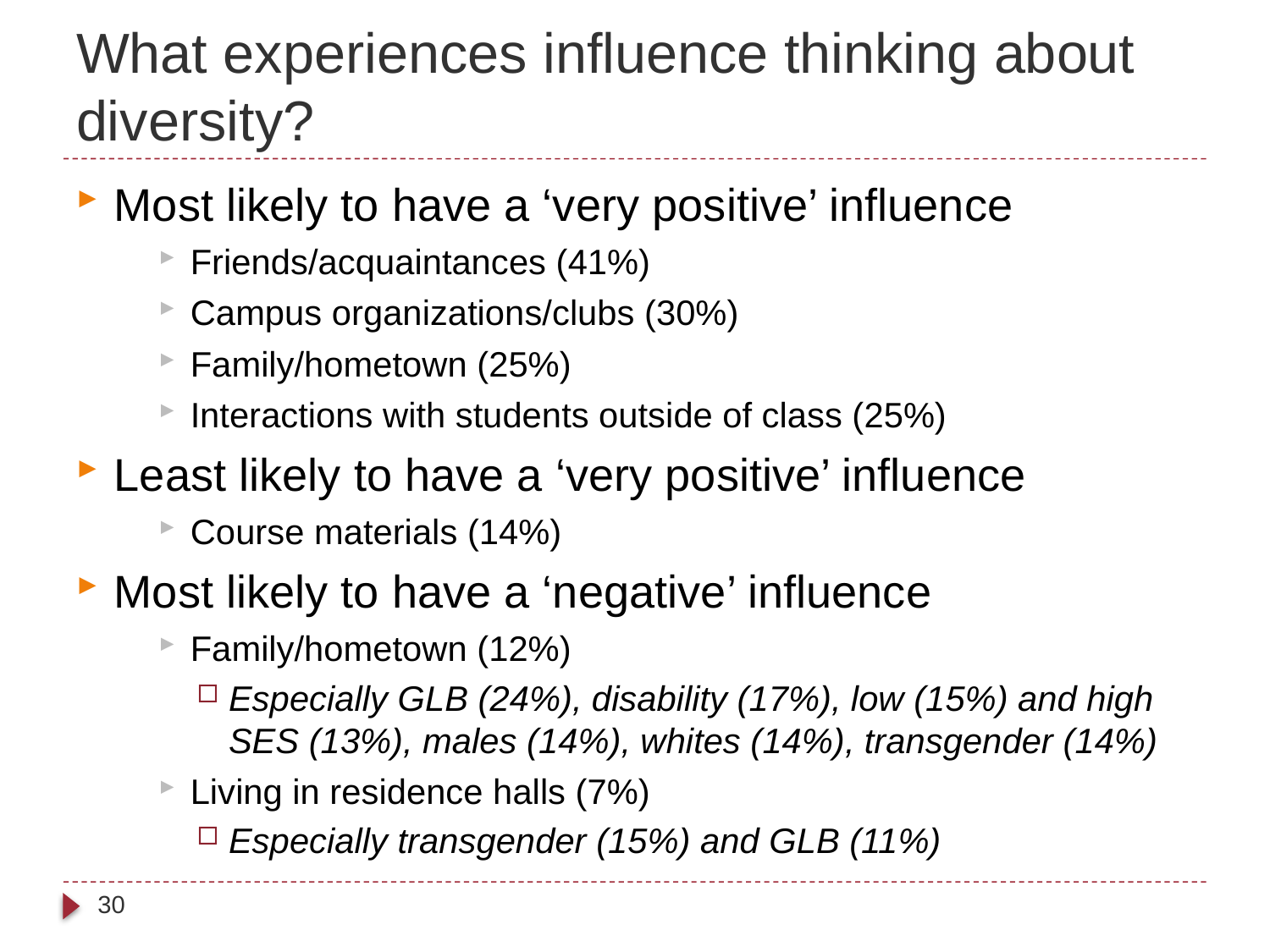

# What experiences influence thinking about diversity?
Most likely to have a ‘very positive’ influence
Friends/acquaintances (41%)
Campus organizations/clubs (30%)
Family/hometown (25%)
Interactions with students outside of class (25%)
Least likely to have a ‘very positive’ influence
Course materials (14%)
Most likely to have a ‘negative’ influence
Family/hometown (12%)
Especially GLB (24%), disability (17%), low (15%) and high SES (13%), males (14%), whites (14%), transgender (14%)
Living in residence halls (7%)
Especially transgender (15%) and GLB (11%)
30